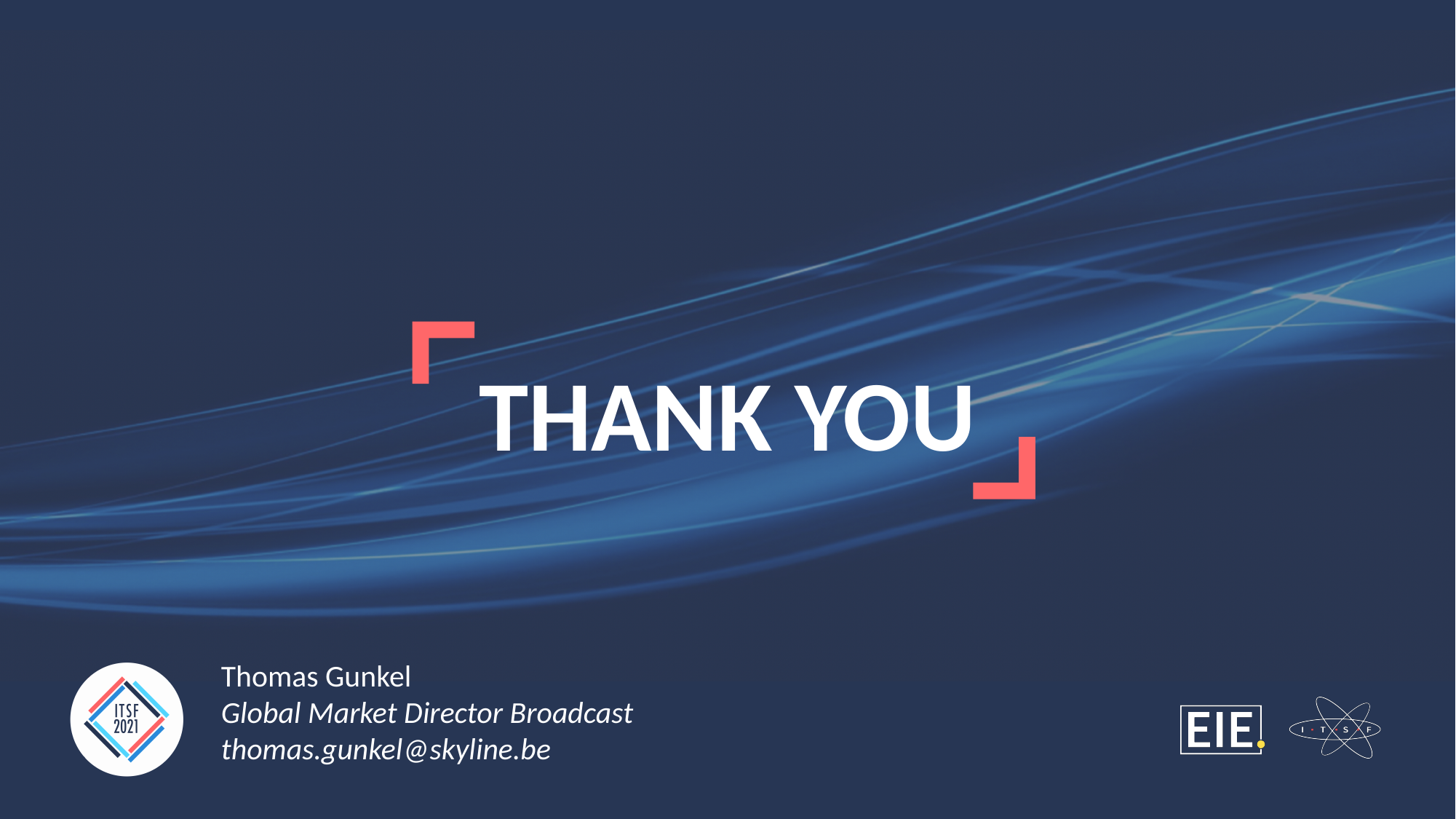

Thomas Gunkel
Global Market Director Broadcast
thomas.gunkel@skyline.be